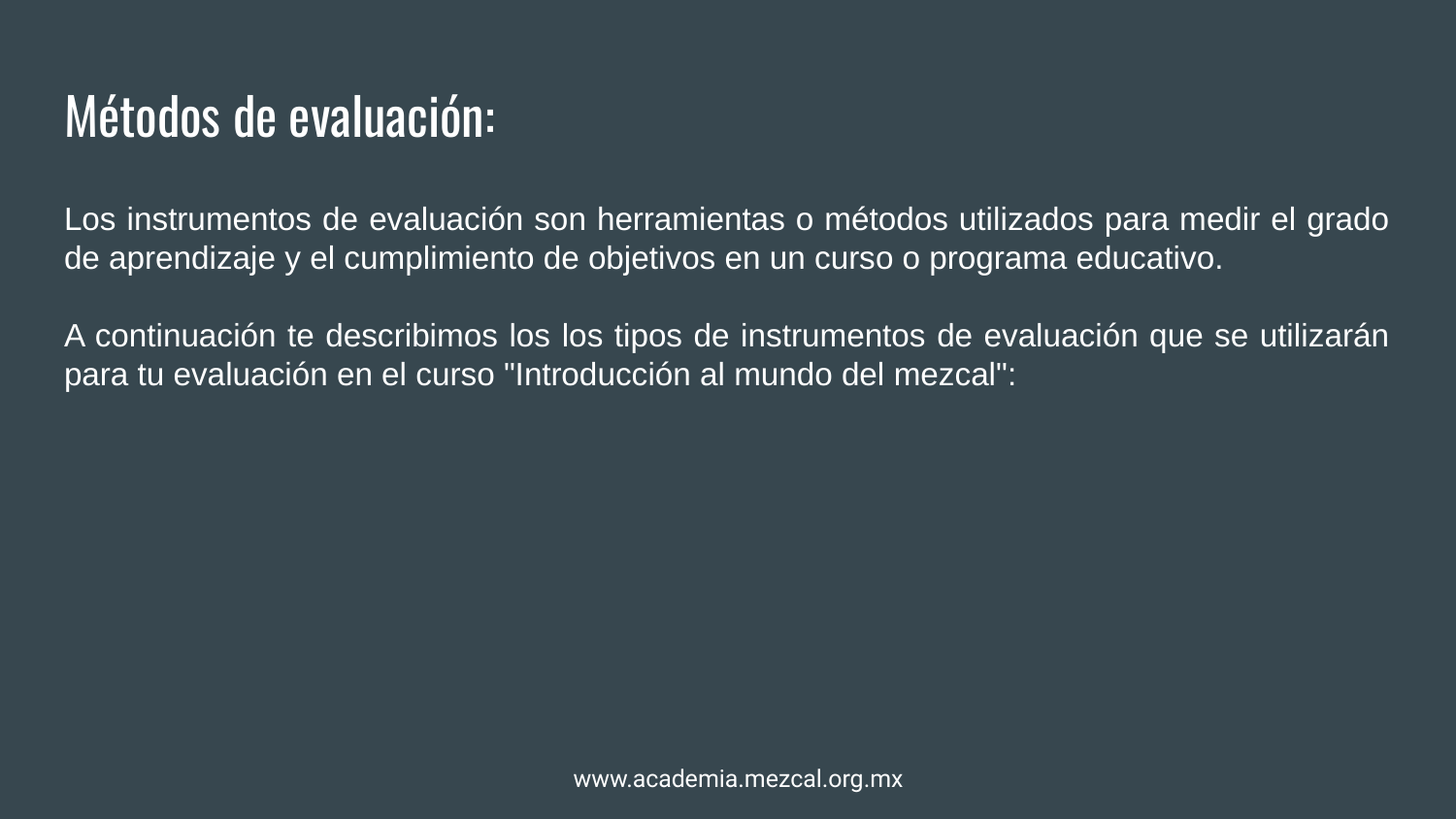

# Métodos de evaluación:
Los instrumentos de evaluación son herramientas o métodos utilizados para medir el grado de aprendizaje y el cumplimiento de objetivos en un curso o programa educativo.

A continuación te describimos los los tipos de instrumentos de evaluación que se utilizarán para tu evaluación en el curso "Introducción al mundo del mezcal":

www.academia.mezcal.org.mx